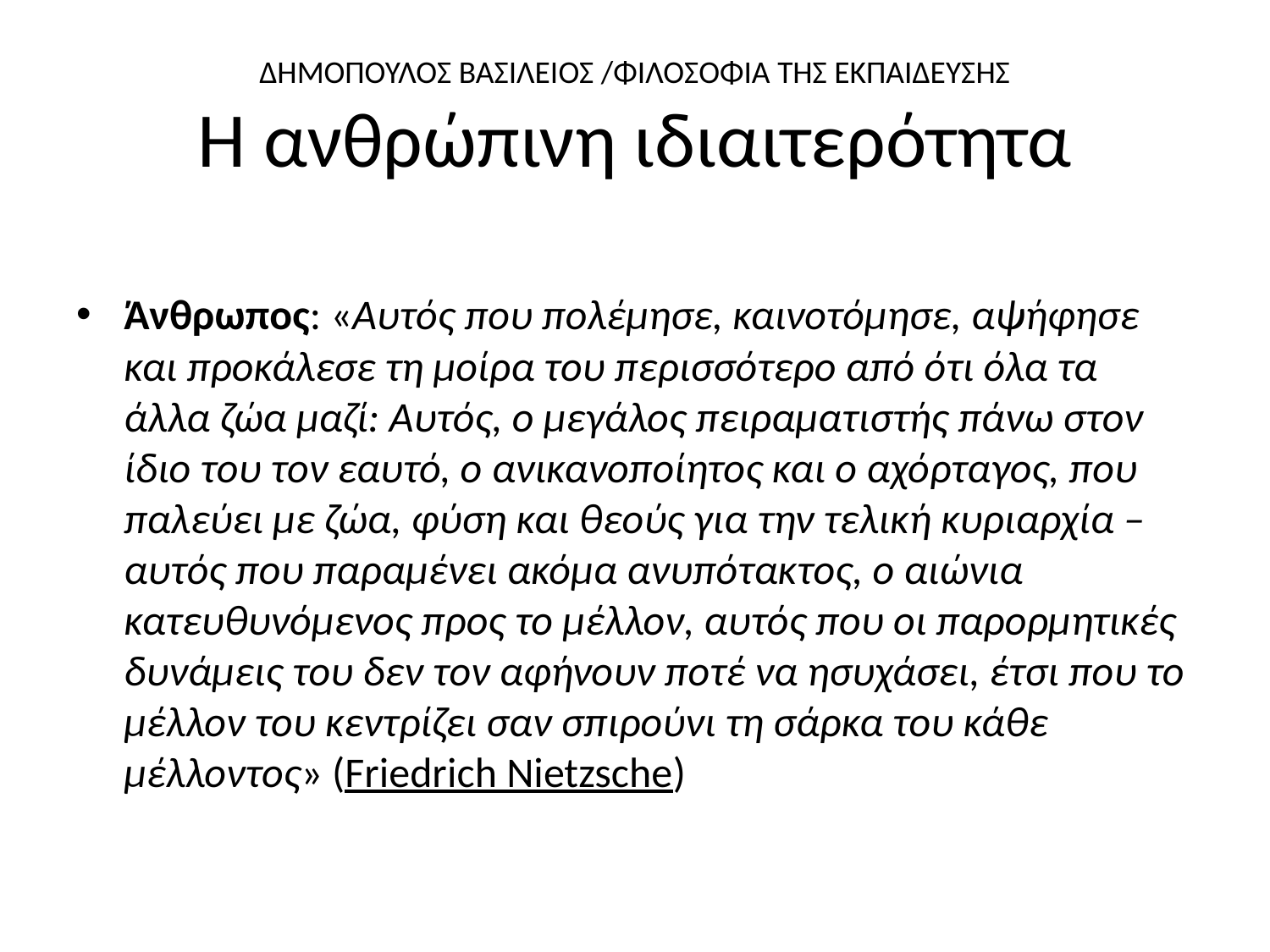

# ΔΗΜΟΠΟΥΛΟΣ ΒΑΣΙΛΕΙΟΣ /ΦΙΛΟΣΟΦΙΑ ΤΗΣ ΕΚΠΑΙΔΕΥΣΗΣ Η ανθρώπινη ιδιαιτερότητα

Άνθρωπος: «Αυτός που πολέμησε, καινοτόμησε, αψήφησε και προκάλεσε τη μοίρα του περισσότερο από ότι όλα τα άλλα ζώα μαζί: Αυτός, ο μεγάλος πειραματιστής πάνω στον ίδιο του τον εαυτό, ο ανικανοποίητος και ο αχόρταγος, που παλεύει με ζώα, φύση και θεούς για την τελική κυριαρχία – αυτός που παραμένει ακόμα ανυπότακτος, ο αιώνια κατευθυνόμενος προς το μέλλον, αυτός που οι παρορμητικές δυνάμεις του δεν τον αφήνουν ποτέ να ησυχάσει, έτσι που το μέλλον του κεντρίζει σαν σπιρούνι τη σάρκα του κάθε μέλλοντος» (Friedrich Nietzsche)